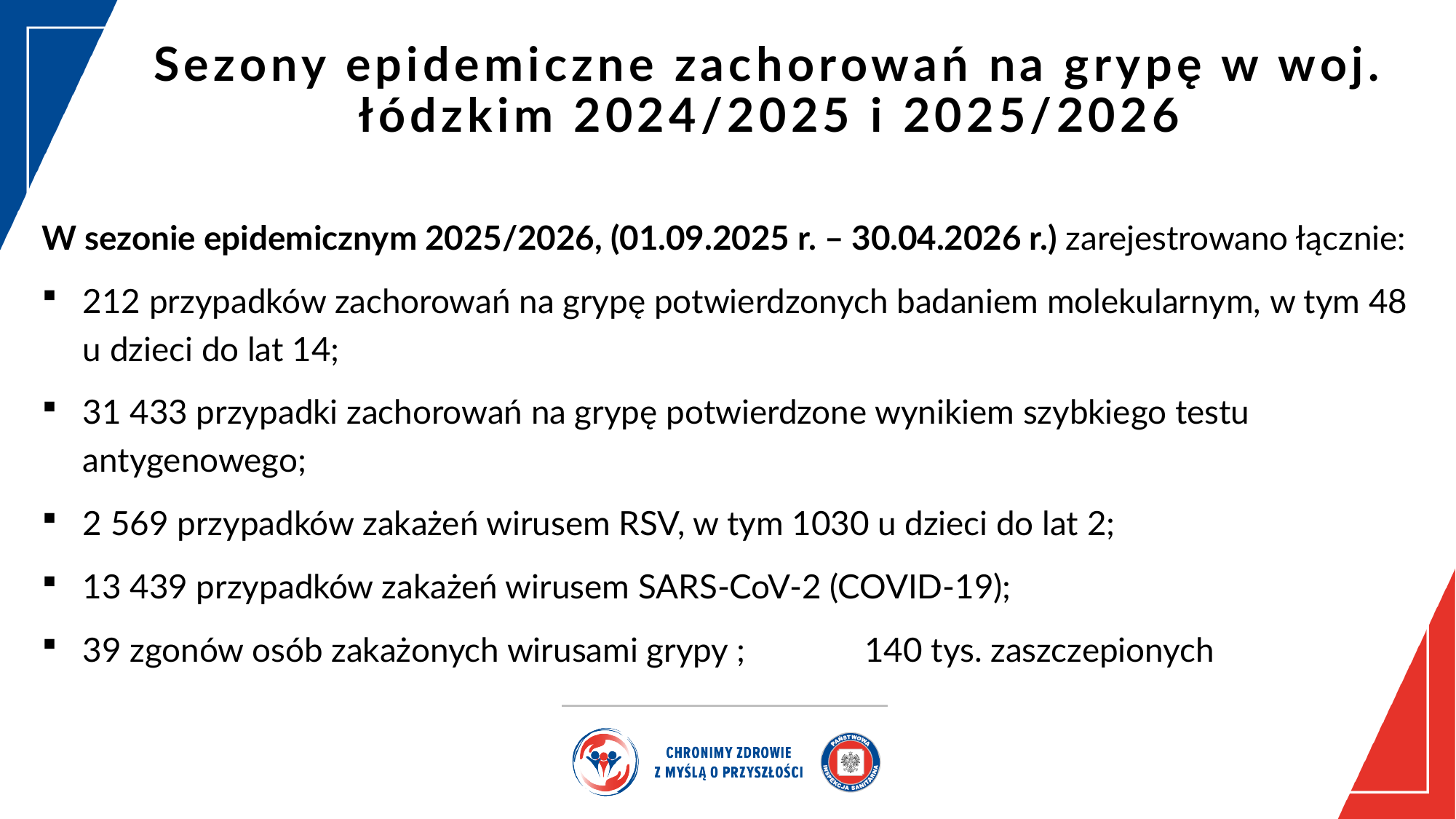

# Sezony epidemiczne zachorowań na grypę w woj. łódzkim 2024/2025 i 2025/2026

W sezonie epidemicznym 2025/2026, (01.09.2025 r. – 30.04.2026 r.) zarejestrowano łącznie:
212 przypadków zachorowań na grypę potwierdzonych badaniem molekularnym, w tym 48 u dzieci do lat 14;
31 433 przypadki zachorowań na grypę potwierdzone wynikiem szybkiego testu antygenowego;
2 569 przypadków zakażeń wirusem RSV, w tym 1030 u dzieci do lat 2;
13 439 przypadków zakażeń wirusem SARS-CoV-2 (COVID-19);
39 zgonów osób zakażonych wirusami grypy ;              140 tys. zaszczepionych